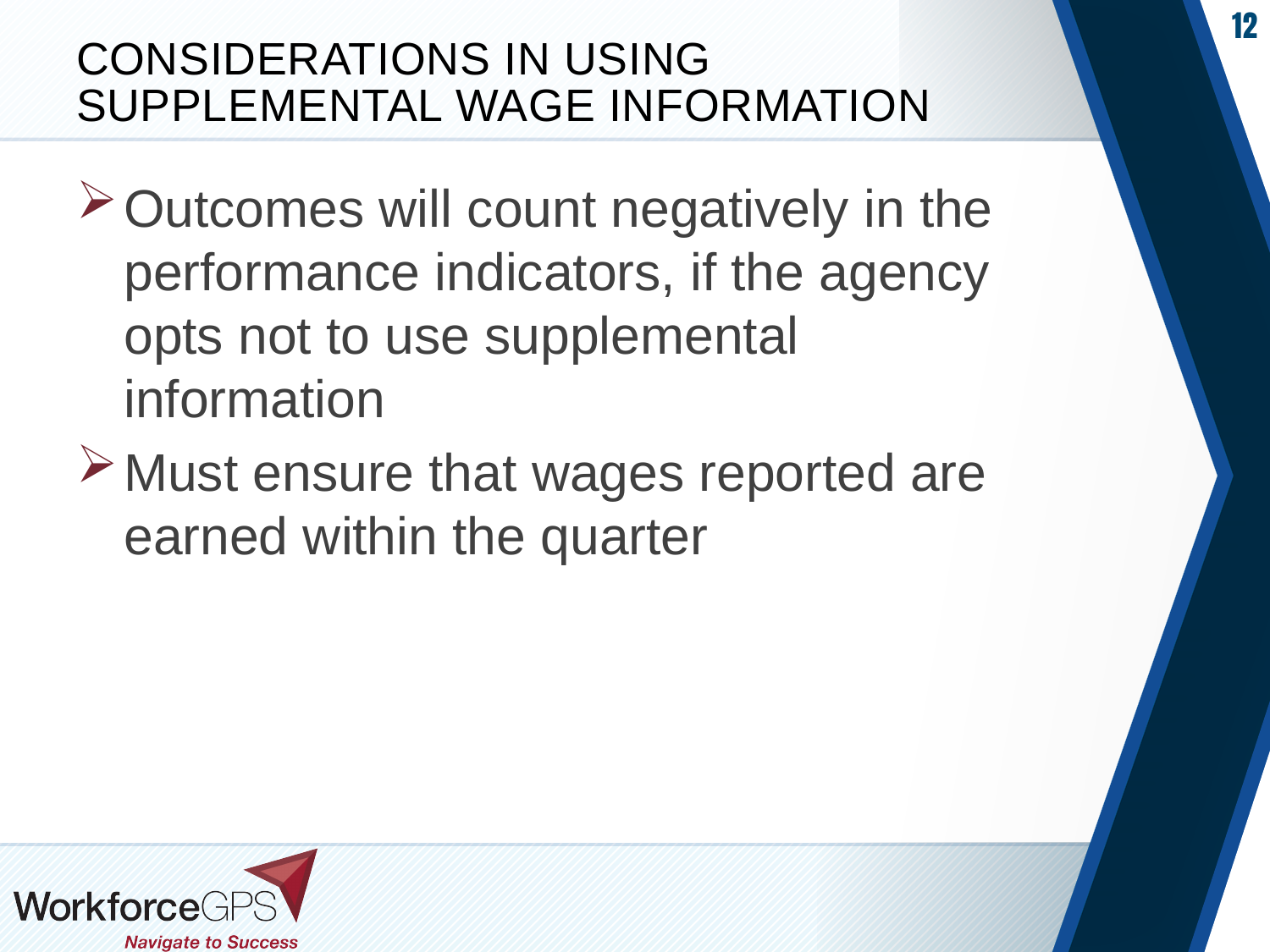

# Considerations in Using Supplemental Wage Information
Outcomes will count negatively in the performance indicators, if the agency opts not to use supplemental information
Must ensure that wages reported are earned within the quarter